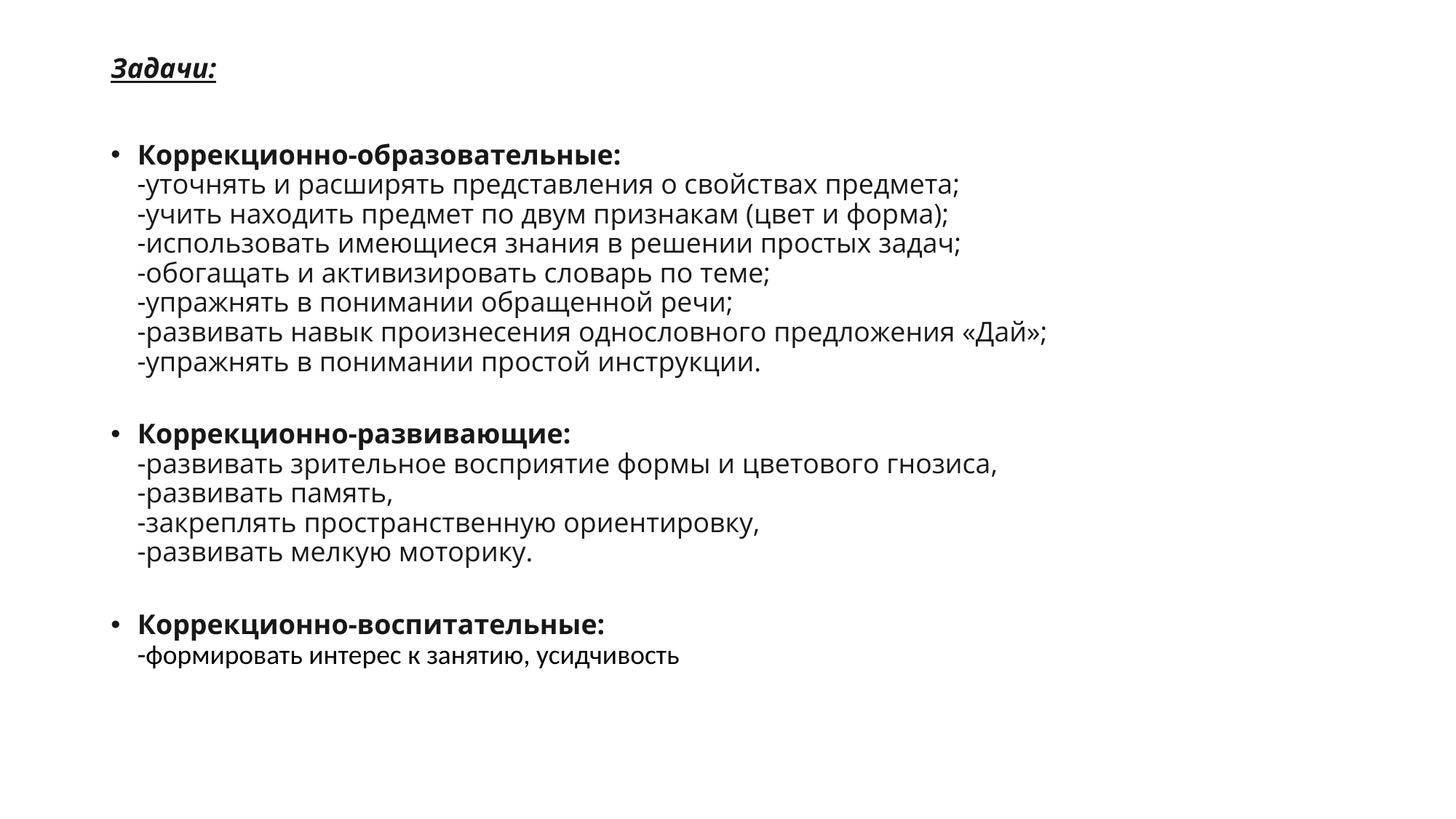

Задачи:

Коррекционно-образовательные:
-уточнять и расширять представления о свойствах предмета;
-учить находить предмет по двум признакам (цвет и форма);
-использовать имеющиеся знания в решении простых задач;
-обогащать и активизировать словарь по теме;
-упражнять в понимании обращенной речи;
-развивать навык произнесения однословного предложения «Дай»;
-упражнять в понимании простой инструкции.
Коррекционно-развивающие: 
-развивать зрительное восприятие формы и цветового гнозиса, 
-развивать память, 
-закреплять пространственную ориентировку, 
-развивать мелкую моторику.
Коррекционно-воспитательные: 
-формировать интерес к занятию, усидчивость